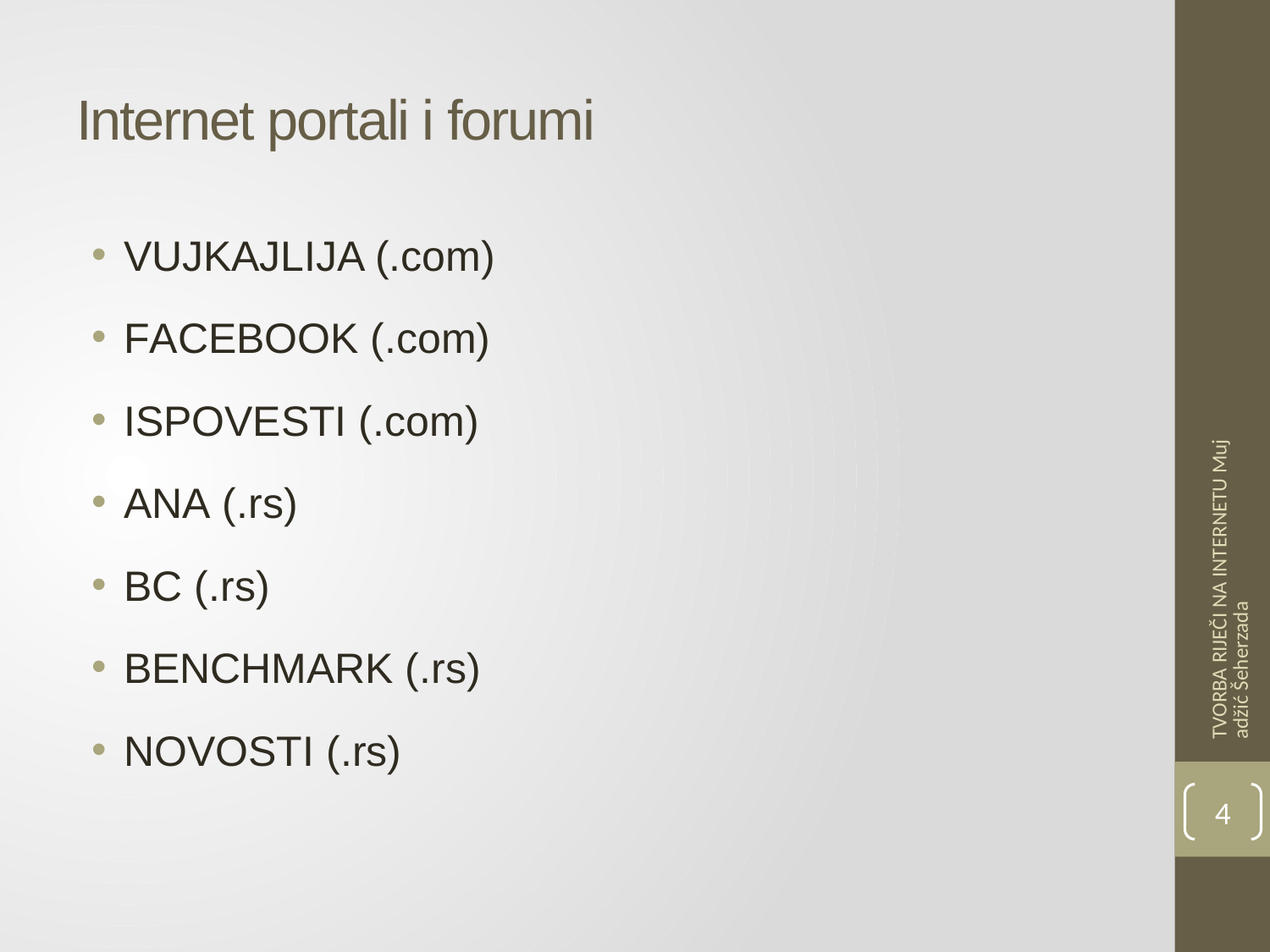

# Internet portali i forumi
vujkajlija (.com)
facebook (.com)
ispovesti (.com)
ana (.rs)
bc (.rs)
benchmark (.rs)
novosti (.rs)

TVORBA RIJEČI NA INTERNETU Mujadžić Šeherzada
4